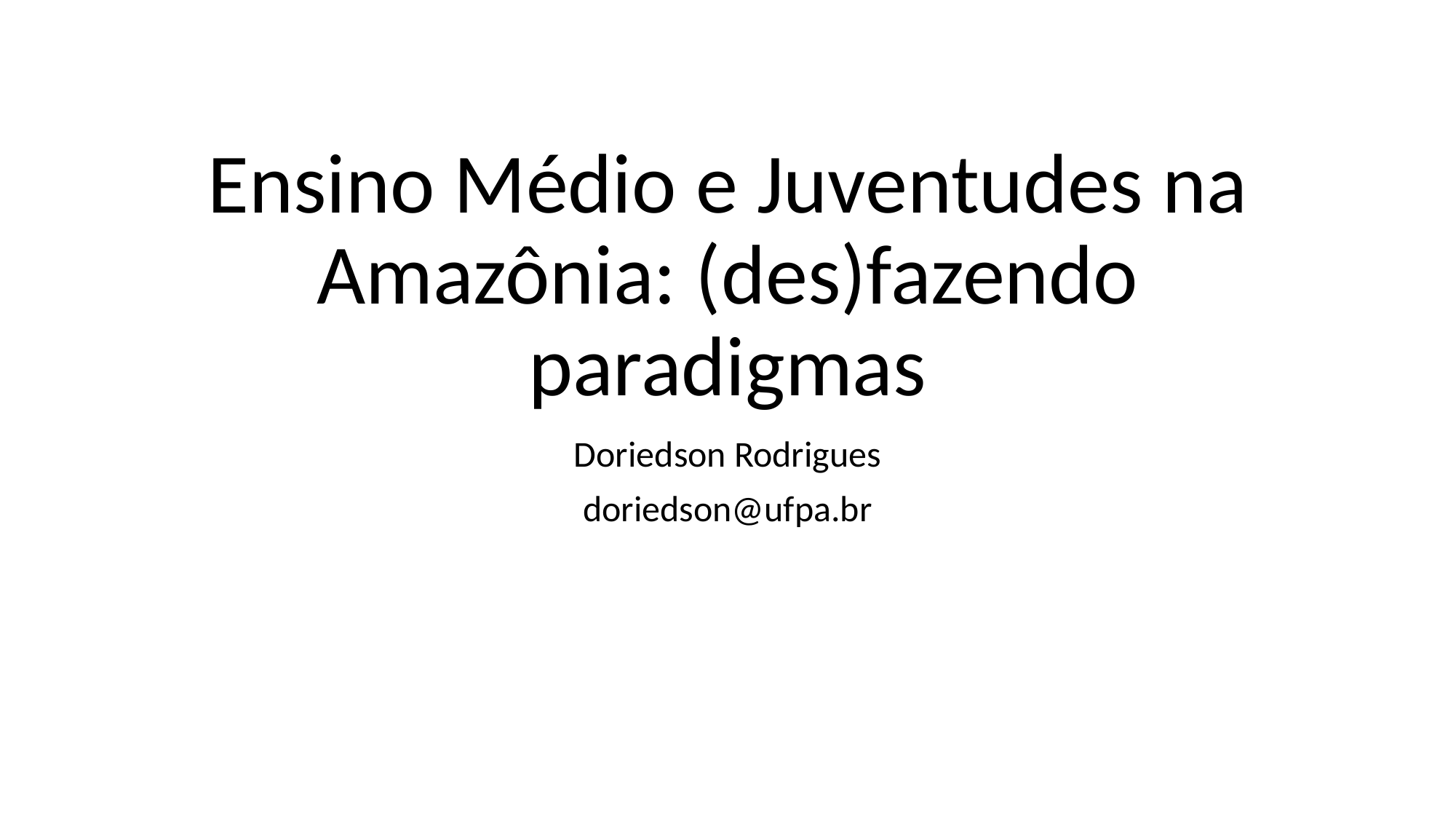

# Ensino Médio e Juventudes na Amazônia: (des)fazendo paradigmas
Doriedson Rodrigues
doriedson@ufpa.br